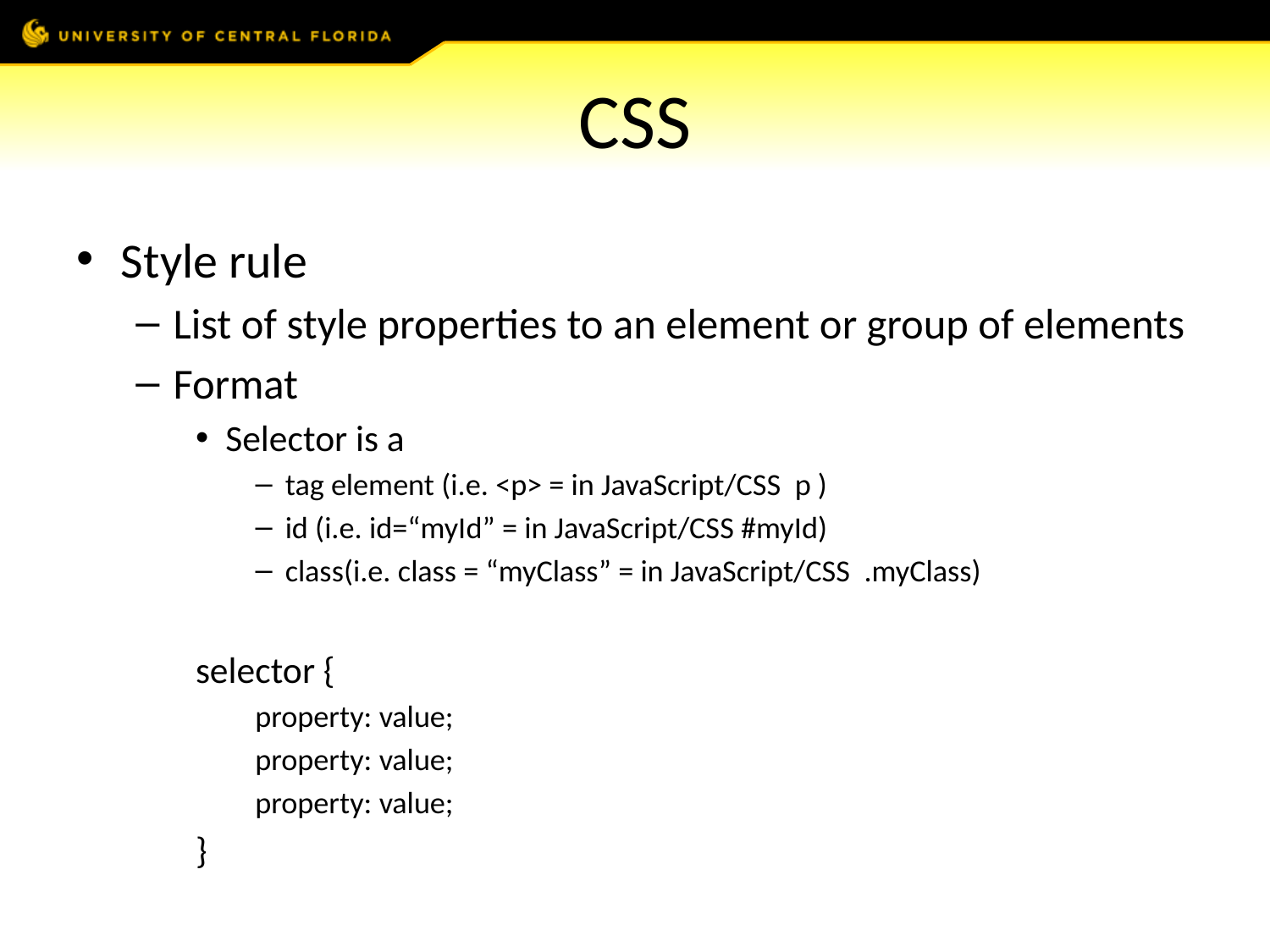

# CSS
Style rule
List of style properties to an element or group of elements
Format
Selector is a
tag element (i.e. <p> = in JavaScript/CSS  p )
id (i.e. id=“myId” = in JavaScript/CSS #myId)
class(i.e. class = “myClass” = in JavaScript/CSS  .myClass)

selector {
property: value;
property: value;
property: value;
}